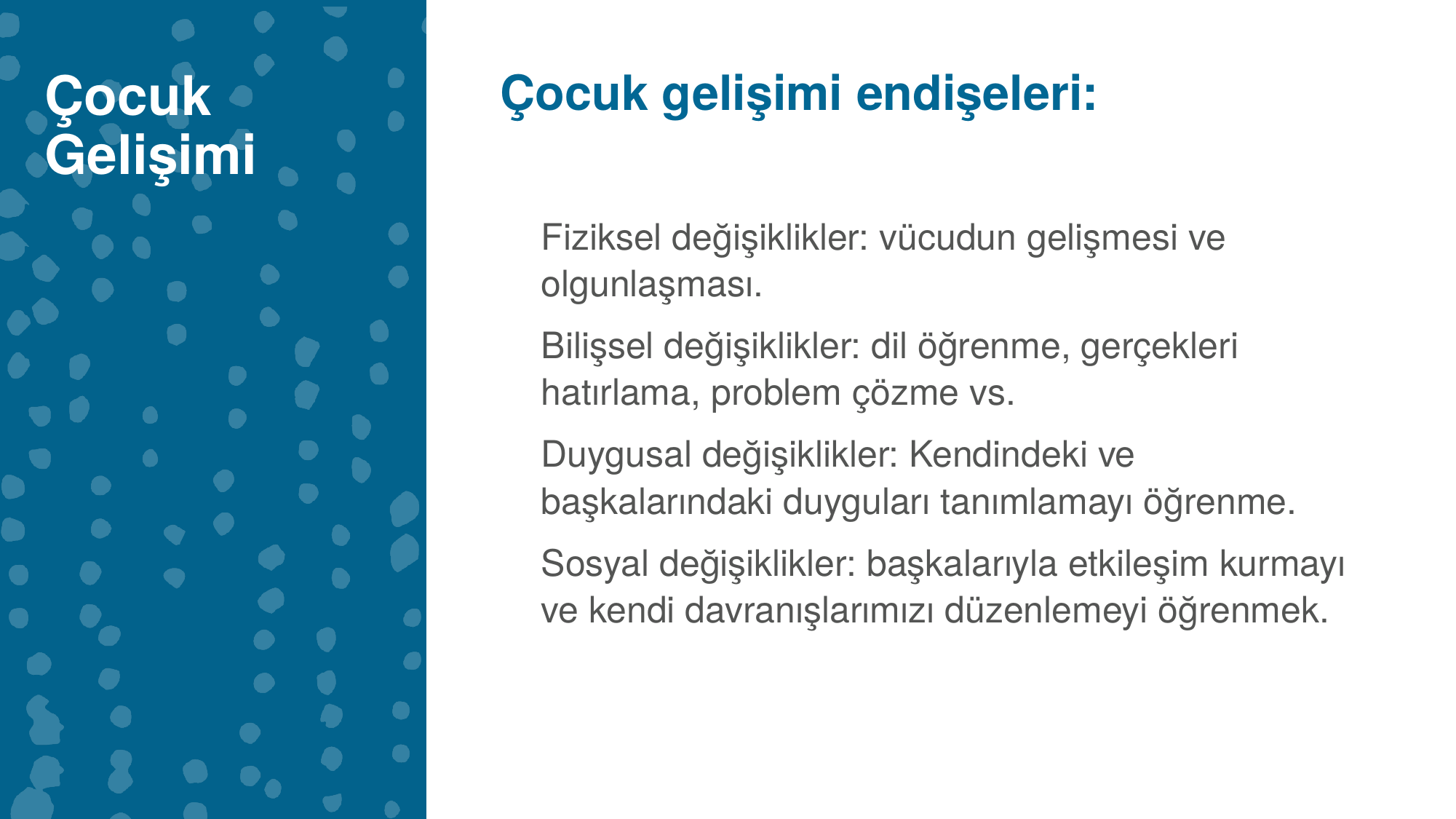

Çocuk Gelişimi
Çocuk gelişimi endişeleri:
Fiziksel değişiklikler: vücudun gelişmesi ve olgunlaşması.
Bilişsel değişiklikler: dil öğrenme, gerçekleri hatırlama, problem çözme vs.
Duygusal değişiklikler: Kendindeki ve başkalarındaki duyguları tanımlamayı öğrenme.
Sosyal değişiklikler: başkalarıyla etkileşim kurmayı ve kendi davranışlarımızı düzenlemeyi öğrenmek.